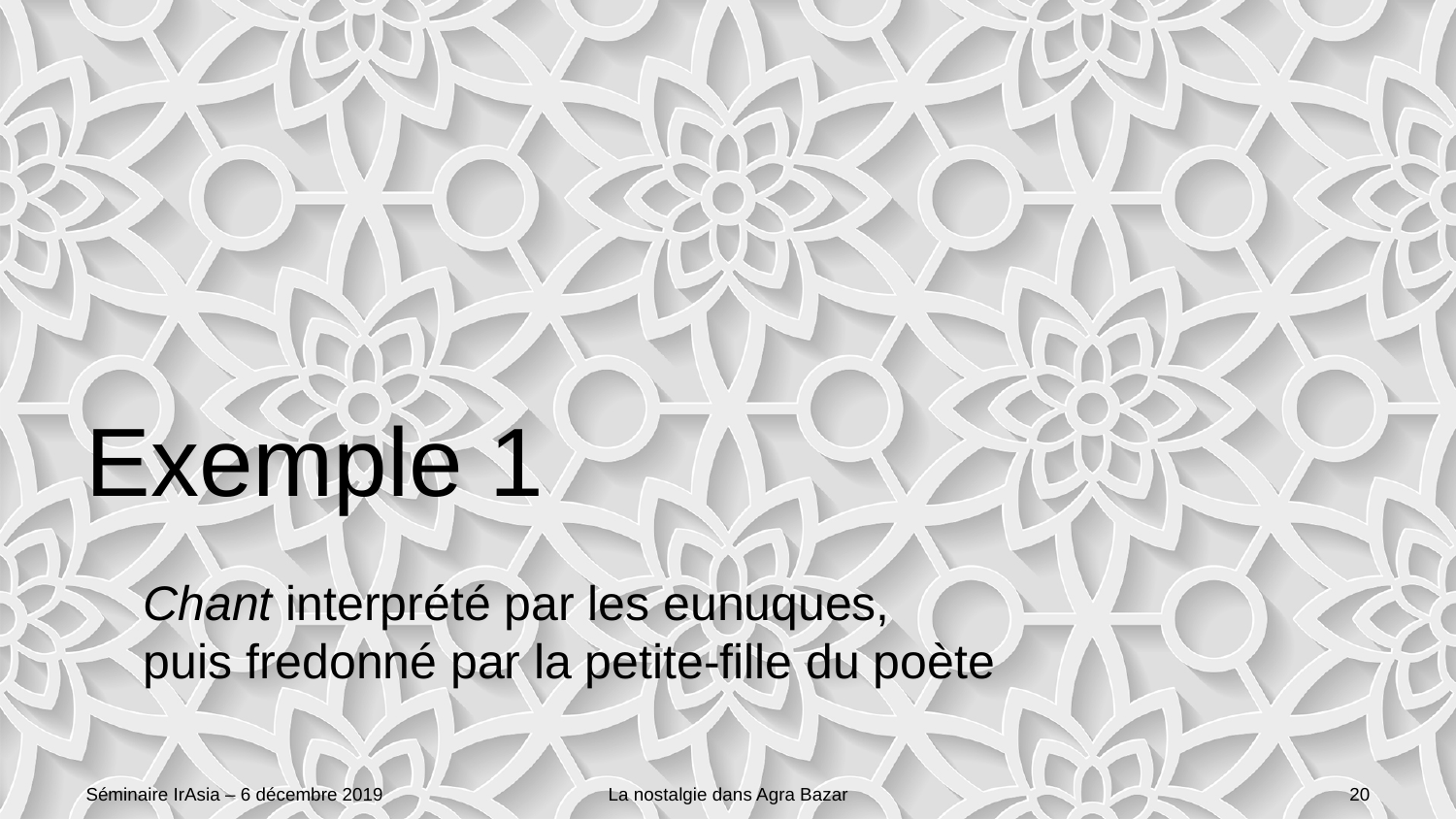

# Exemple 1
Chant interprété par les eunuques,
puis fredonné par la petite-fille du poète
Séminaire IrAsia – 6 décembre 2019
La nostalgie dans Agra Bazar
20